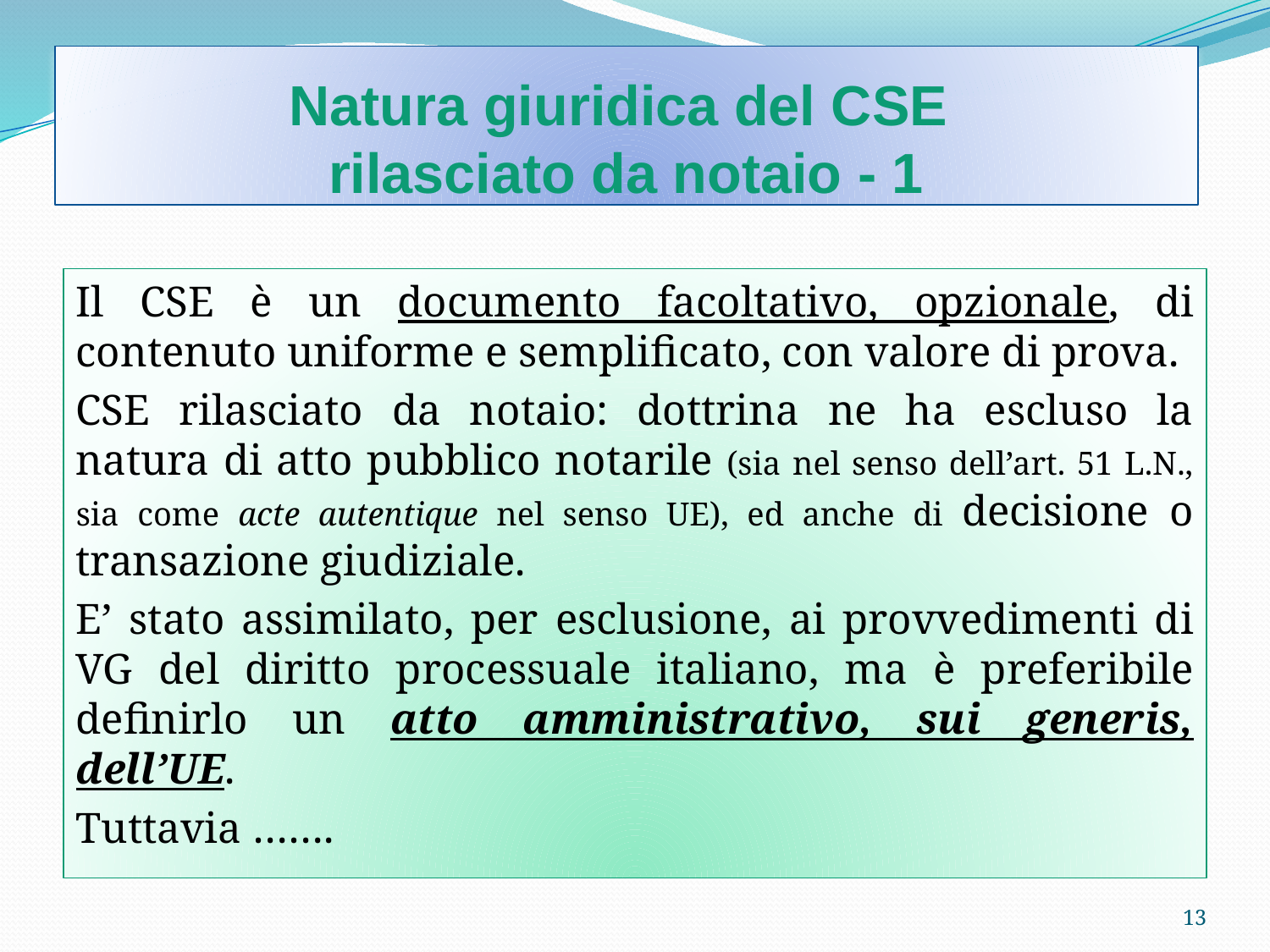

# Natura giuridica del CSE rilasciato da notaio - 1
Il CSE è un documento facoltativo, opzionale, di contenuto uniforme e semplificato, con valore di prova.
CSE rilasciato da notaio: dottrina ne ha escluso la natura di atto pubblico notarile (sia nel senso dell’art. 51 L.N., sia come acte autentique nel senso UE), ed anche di decisione o transazione giudiziale.
E’ stato assimilato, per esclusione, ai provvedimenti di VG del diritto processuale italiano, ma è preferibile definirlo un atto amministrativo, sui generis, dell’UE.
Tuttavia …….

13